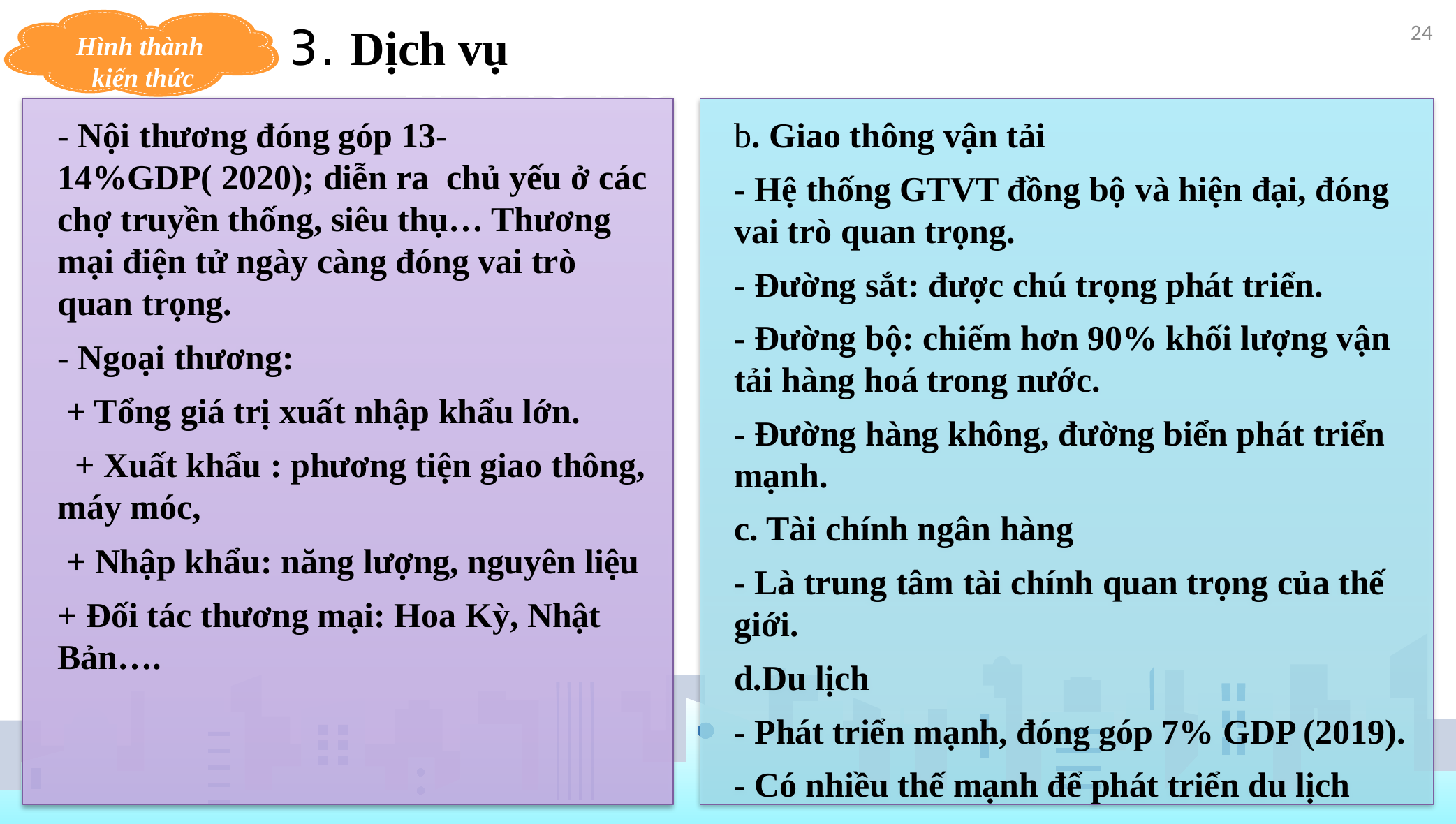

24

Hình thành
kiến thức
 3. Dịch vụ
I. CÁC NGÀNH KINH TẾ
- Nội thương đóng góp 13-14%GDP( 2020); diễn ra  chủ yếu ở các chợ truyền thống, siêu thụ… Thương mại điện tử ngày càng đóng vai trò quan trọng.
- Ngoại thương:
 + Tổng giá trị xuất nhập khẩu lớn.
  + Xuất khẩu : phương tiện giao thông, máy móc,
 + Nhập khẩu: năng lượng, nguyên liệu
+ Đối tác thương mại: Hoa Kỳ, Nhật Bản….
b. Giao thông vận tải
- Hệ thống GTVT đồng bộ và hiện đại, đóng vai trò quan trọng.
- Đường sắt: được chú trọng phát triển.
- Đường bộ: chiếm hơn 90% khối lượng vận tải hàng hoá trong nước.
- Đường hàng không, đường biển phát triển mạnh.
c. Tài chính ngân hàng
- Là trung tâm tài chính quan trọng của thế giới.
d.Du lịch
- Phát triển mạnh, đóng góp 7% GDP (2019).
- Có nhiều thế mạnh để phát triển du lịch